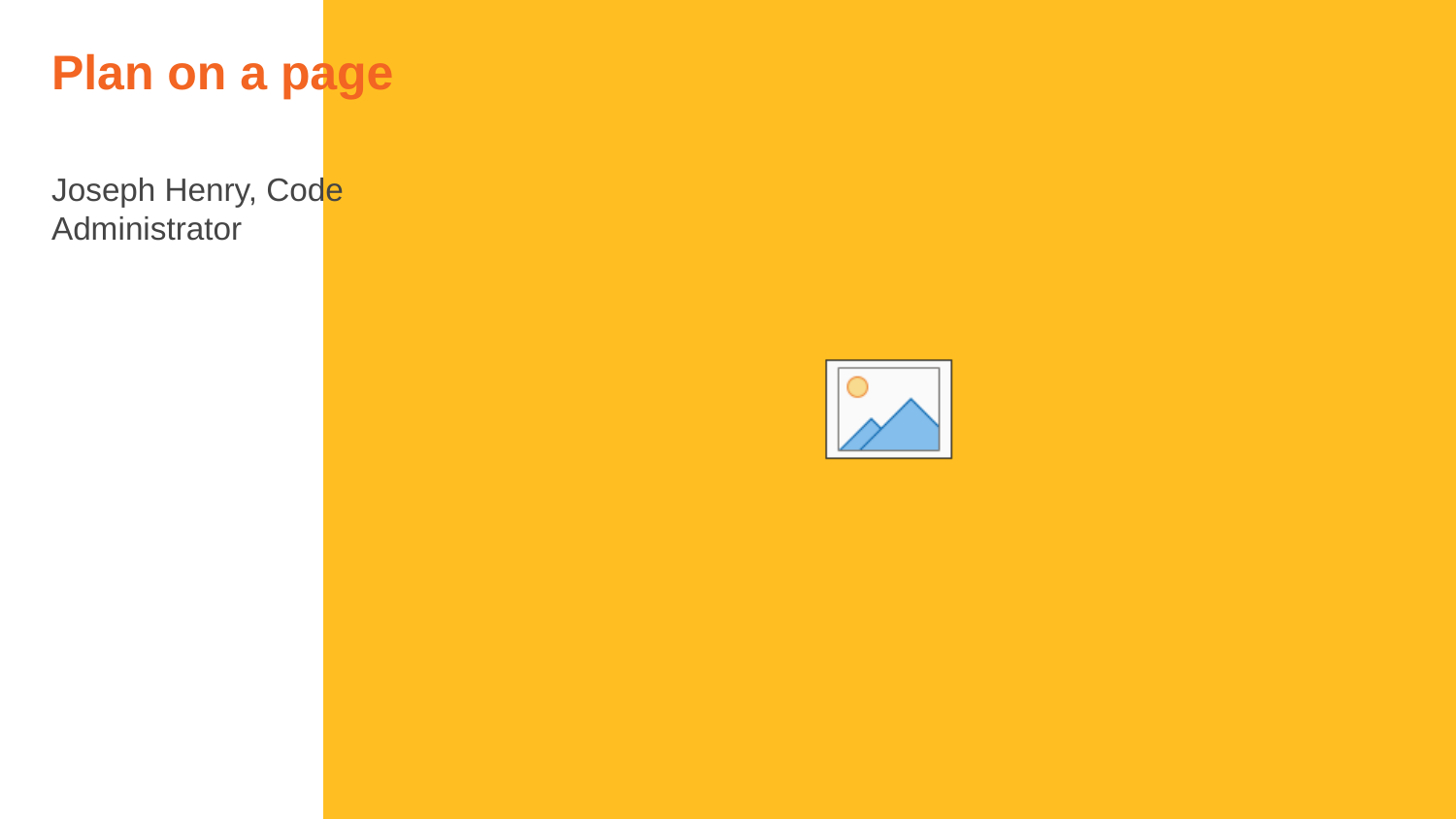

# Plan on a page
Joseph Henry, Code Administrator